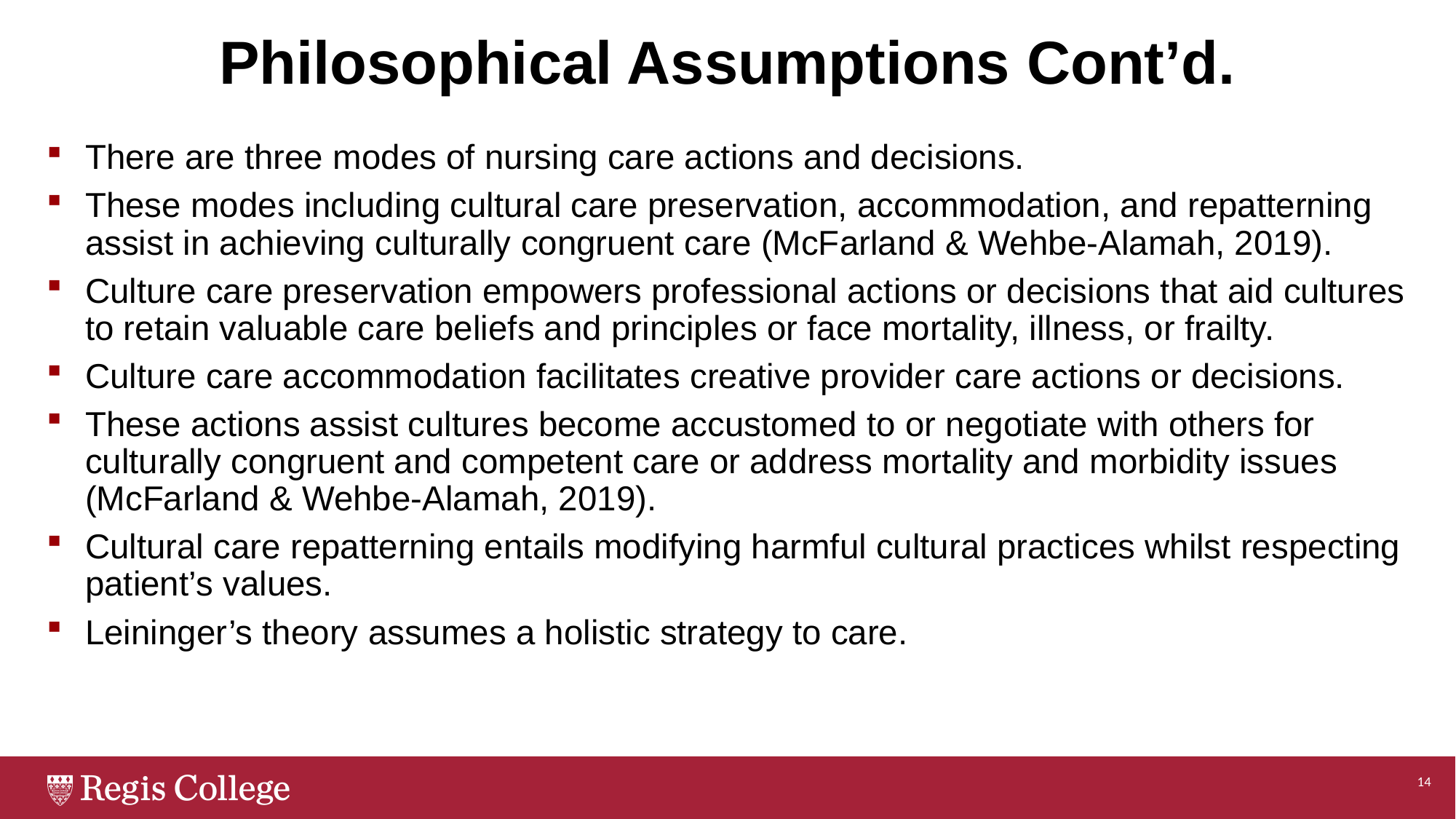

# Philosophical Assumptions Cont’d.
There are three modes of nursing care actions and decisions.
These modes including cultural care preservation, accommodation, and repatterning assist in achieving culturally congruent care (McFarland & Wehbe-Alamah, 2019).
Culture care preservation empowers professional actions or decisions that aid cultures to retain valuable care beliefs and principles or face mortality, illness, or frailty.
Culture care accommodation facilitates creative provider care actions or decisions.
These actions assist cultures become accustomed to or negotiate with others for culturally congruent and competent care or address mortality and morbidity issues (McFarland & Wehbe-Alamah, 2019).
Cultural care repatterning entails modifying harmful cultural practices whilst respecting patient’s values.
Leininger’s theory assumes a holistic strategy to care.
14